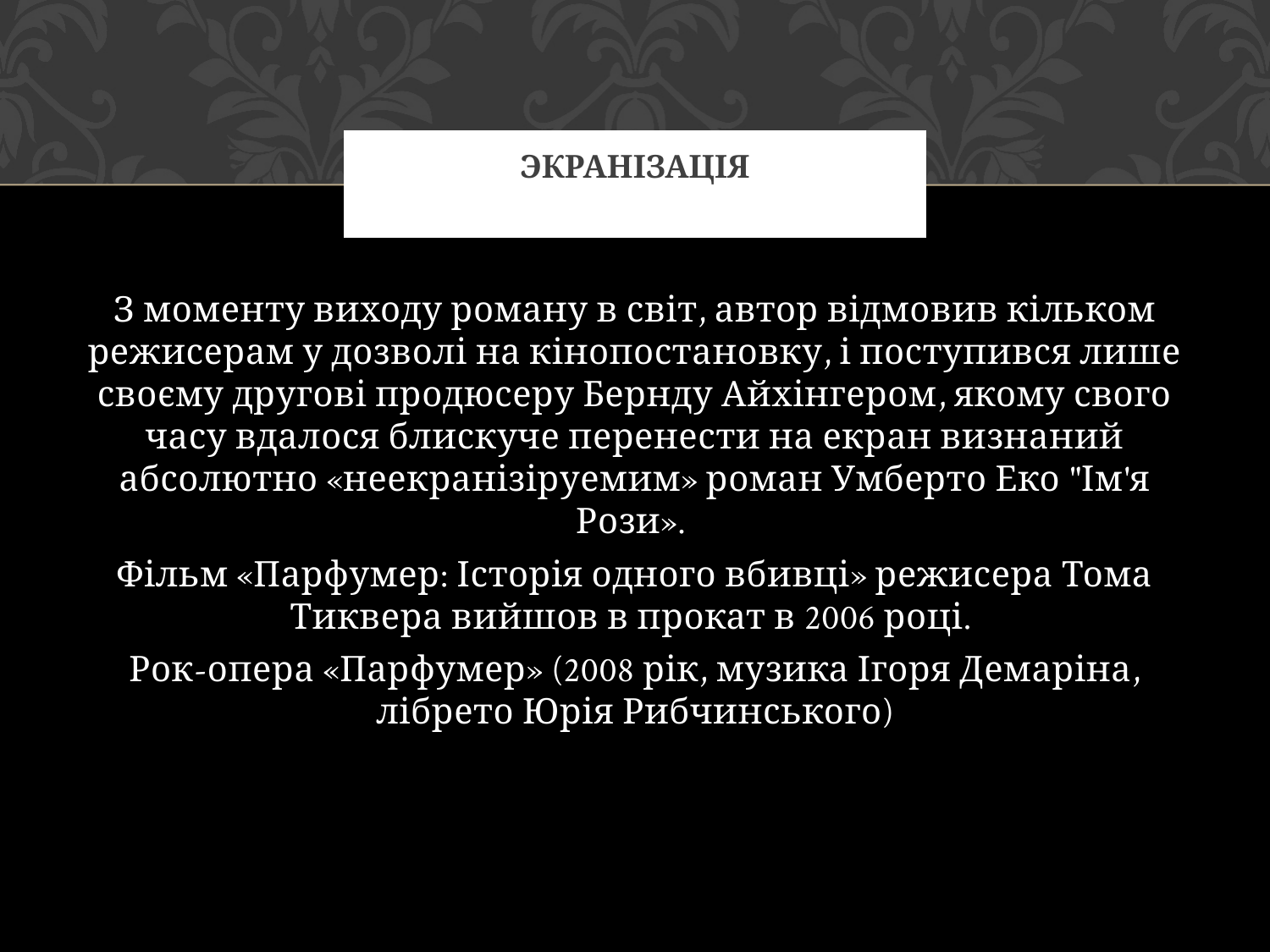

# Экранізація
З моменту виходу роману в світ, автор відмовив кільком режисерам у дозволі на кінопостановку, і поступився лише своєму другові продюсеру Бернду Айхінгером, якому свого часу вдалося блискуче перенести на екран визнаний абсолютно «неекранізіруемим» роман Умберто Еко "Ім'я Рози».
Фільм «Парфумер: Історія одного вбивці» режисера Тома Тиквера вийшов в прокат в 2006 році.
Рок-опера «Парфумер» (2008 рік, музика Ігоря Демаріна, лібрето Юрія Рибчинського)